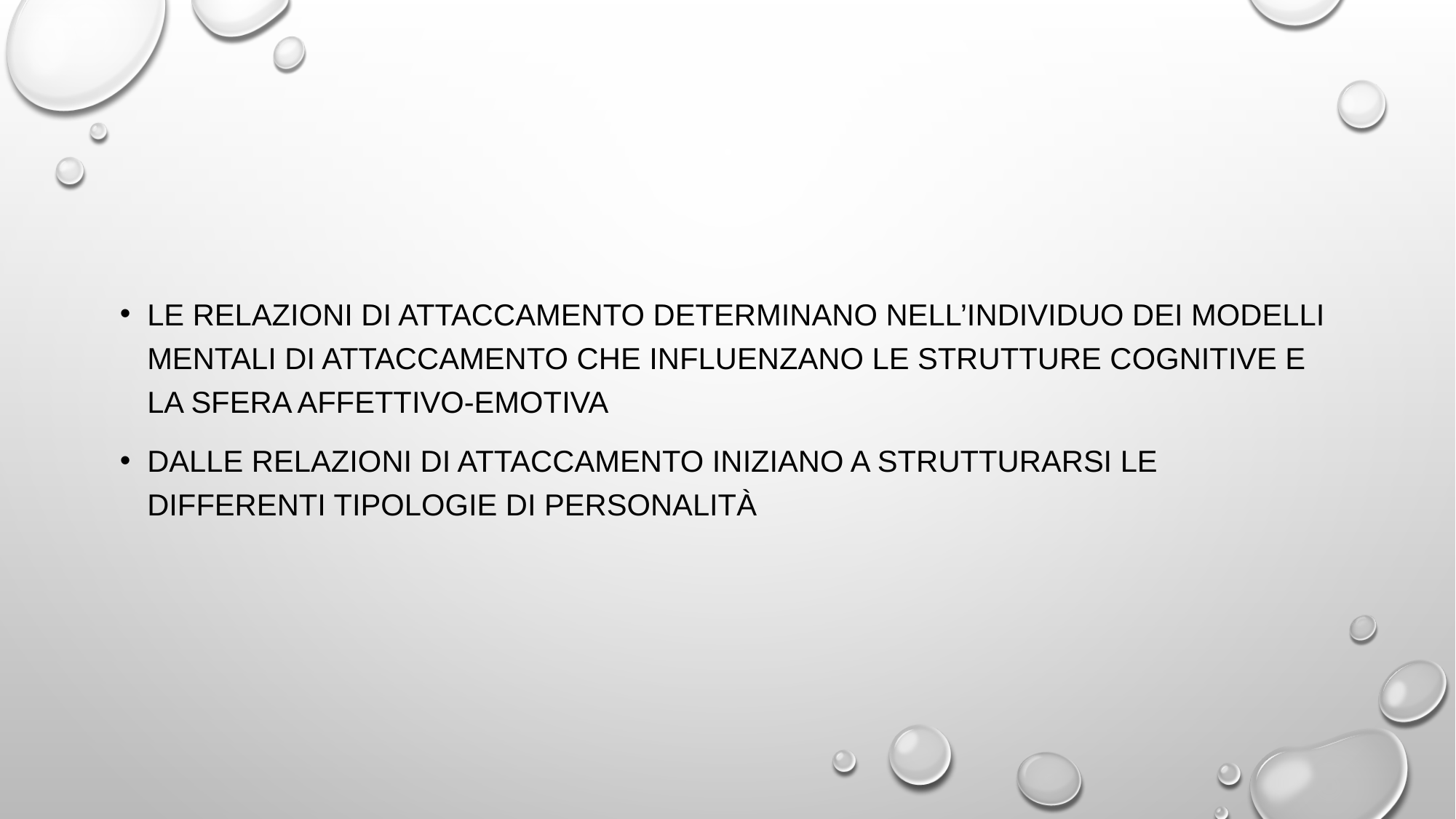

#
LE RELAZIONI DI ATTACCAMENTO DETERMINANO NELL’INDIVIDUO DEI MODELLI MENTALI DI ATTACCAMENTO CHE INFLUENZANO LE STRUTTURE COGNITIVE e la sfera affettivo-emotiva
Dalle relazioni di attaccamento iniziano a strutturarsi le differenti tipologie di personalità